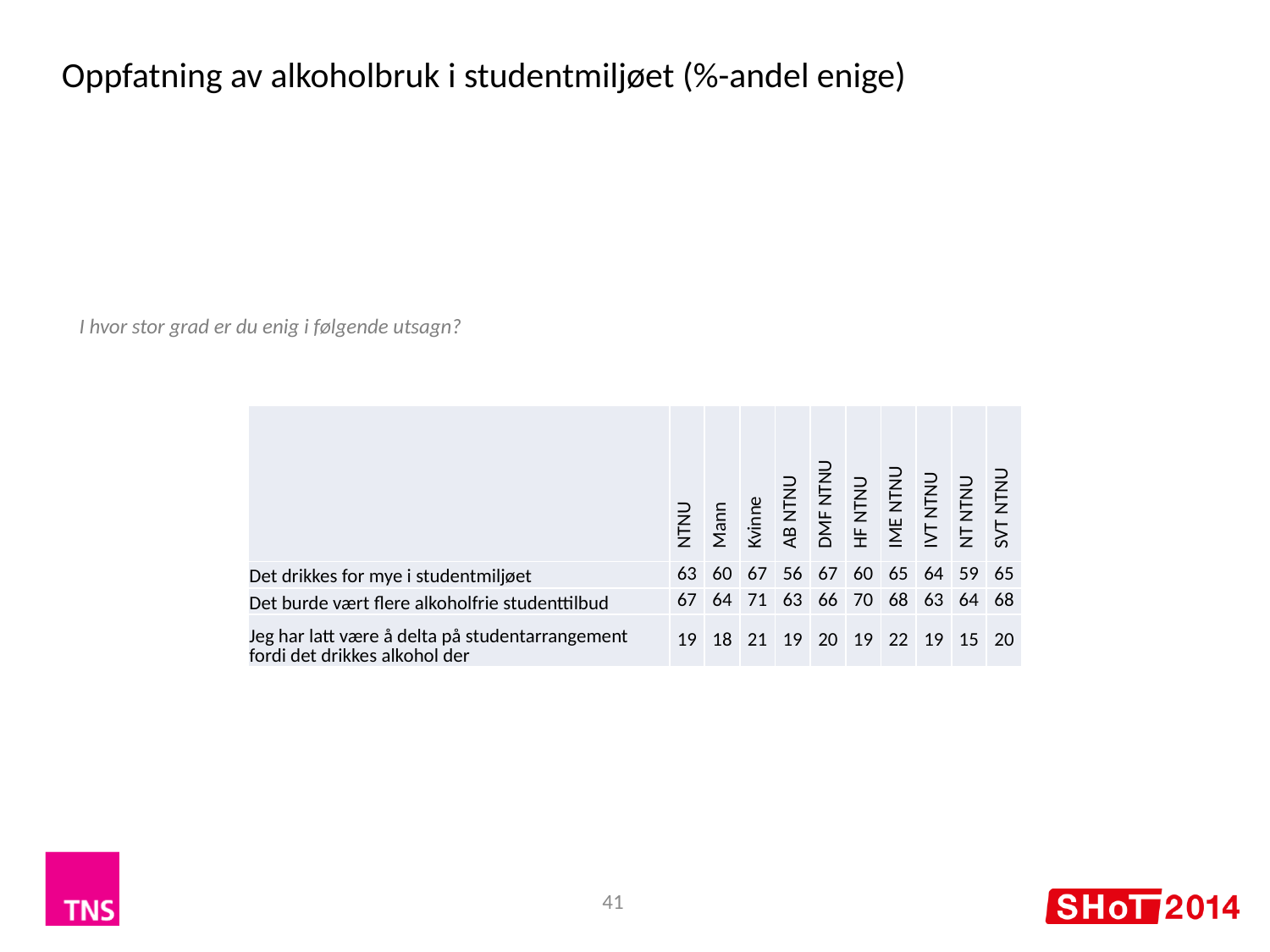

Oppfatning av alkoholbruk i studentmiljøet (%-andel enige)
I hvor stor grad er du enig i følgende utsagn?
|  | NTNU | Mann | Kvinne | AB NTNU | DMF NTNU | HF NTNU | IME NTNU | IVT NTNU | NT NTNU | SVT NTNU |
| --- | --- | --- | --- | --- | --- | --- | --- | --- | --- | --- |
| Det drikkes for mye i studentmiljøet | 63 | 60 | 67 | 56 | 67 | 60 | 65 | 64 | 59 | 65 |
| Det burde vært flere alkoholfrie studenttilbud | 67 | 64 | 71 | 63 | 66 | 70 | 68 | 63 | 64 | 68 |
| Jeg har latt være å delta på studentarrangement fordi det drikkes alkohol der | 19 | 18 | 21 | 19 | 20 | 19 | 22 | 19 | 15 | 20 |
41